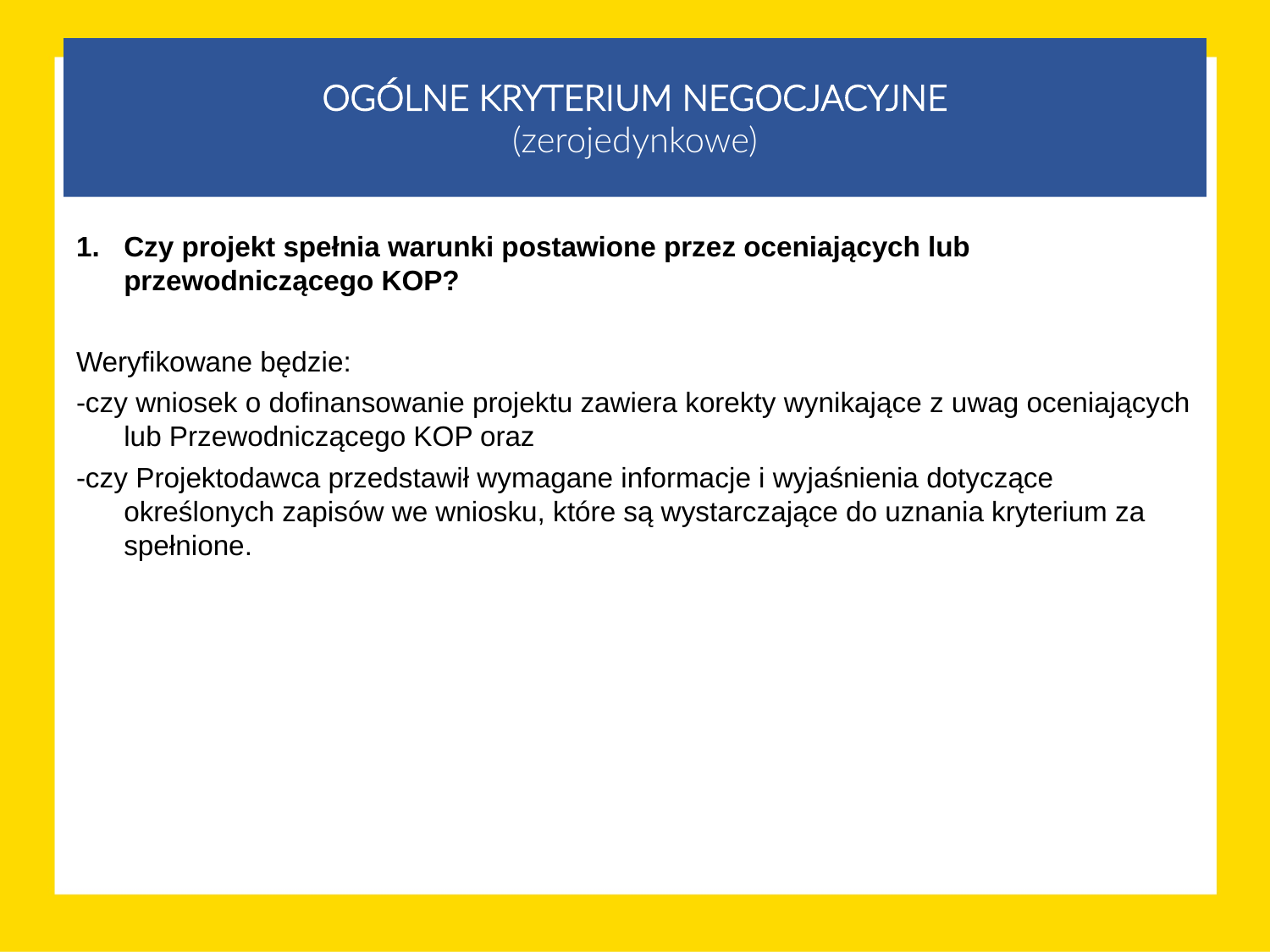

# OGÓLNE KRYTERIUM NEGOCJACYJNE
(zerojedynkowe)
Czy projekt spełnia warunki postawione przez oceniających lub przewodniczącego KOP?

Weryfikowane będzie:
-czy wniosek o dofinansowanie projektu zawiera korekty wynikające z uwag oceniających lub Przewodniczącego KOP oraz
-czy Projektodawca przedstawił wymagane informacje i wyjaśnienia dotyczące określonych zapisów we wniosku, które są wystarczające do uznania kryterium za spełnione.